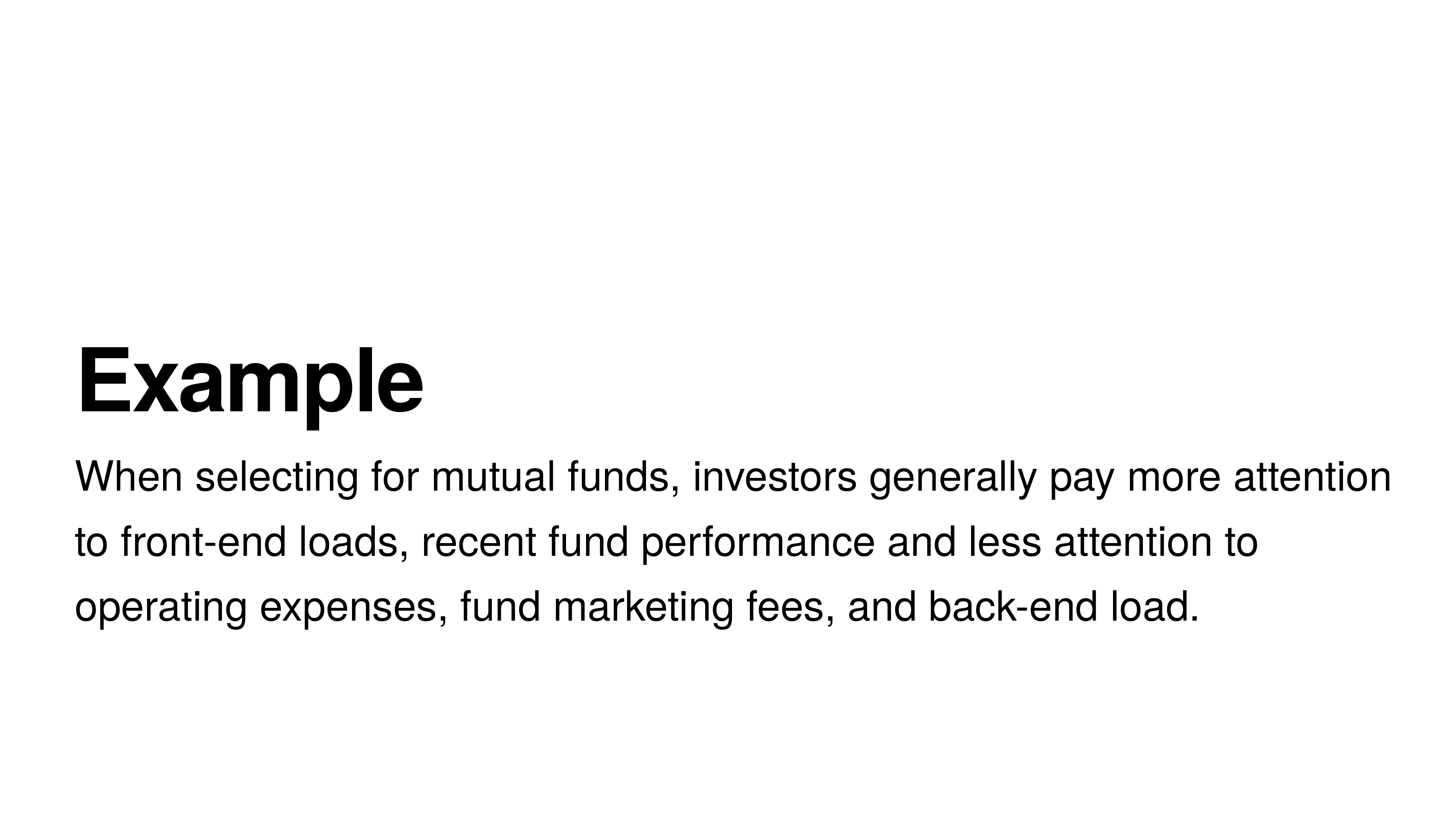

# Example
When selecting for mutual funds, investors generally pay more attention to front-end loads, recent fund performance and less attention to operating expenses, fund marketing fees, and back-end load.